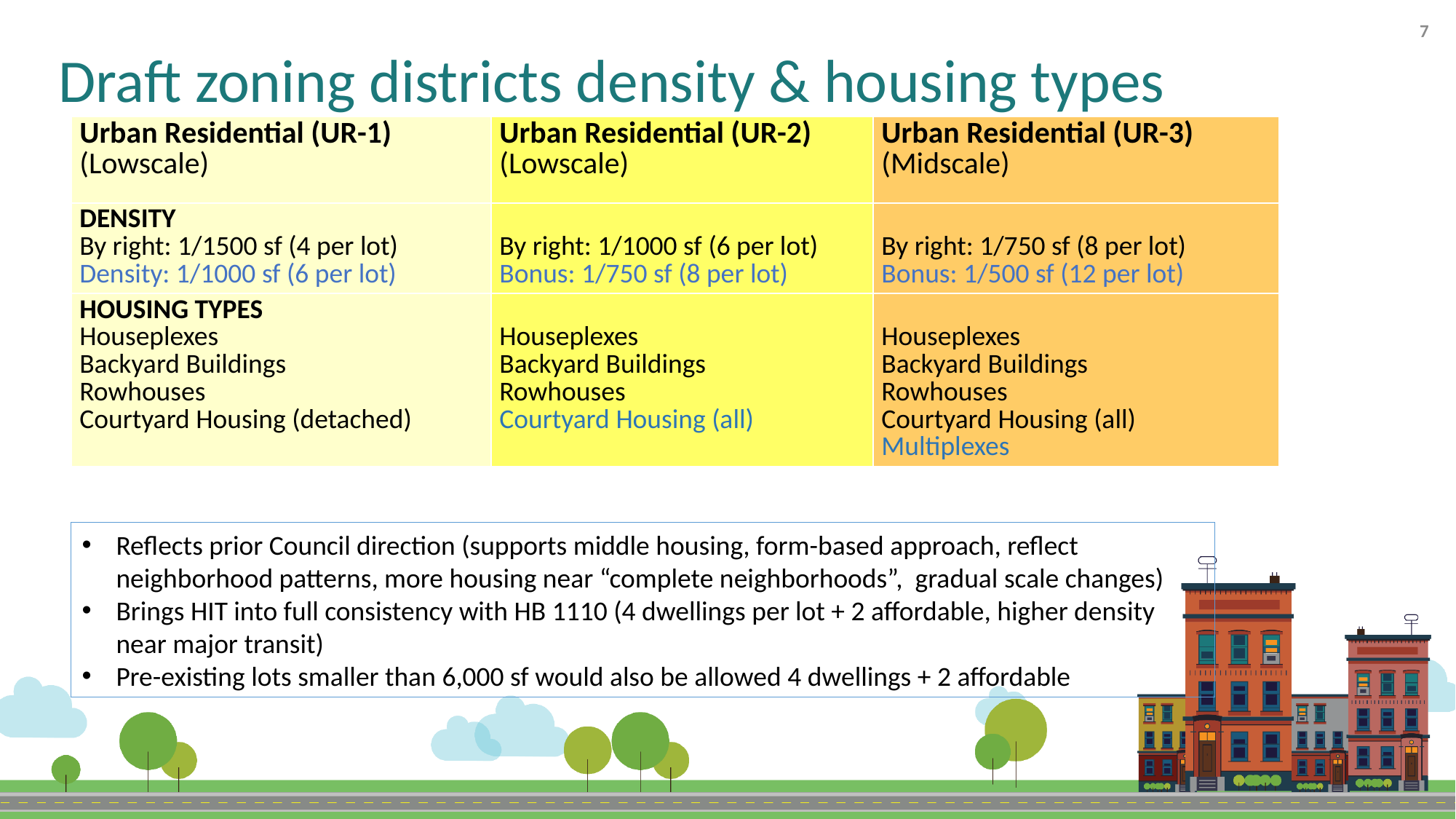

# Draft zoning districts density & housing types
7
| Urban Residential (UR-1)     (Lowscale) | Urban Residential (UR-2) (Lowscale) | Urban Residential (UR-3) (Midscale) |
| --- | --- | --- |
| DENSITY  By right: 1/1500 sf (4 per lot)   Density: 1/1000 sf (6 per lot) | By right: 1/1000 sf (6 per lot)   Bonus: 1/750 sf (8 per lot) | By right: 1/750 sf (8 per lot)   Bonus: 1/500 sf (12 per lot) |
| HOUSING TYPES Houseplexes Backyard Buildings Rowhouses Courtyard Housing (detached) | Houseplexes Backyard Buildings Rowhouses Courtyard Housing (all) | Houseplexes Backyard Buildings Rowhouses Courtyard Housing (all) Multiplexes |
Reflects prior Council direction (supports middle housing, form-based approach, reflect neighborhood patterns, more housing near “complete neighborhoods”,  gradual scale changes)
Brings HIT into full consistency with HB 1110 (4 dwellings per lot + 2 affordable, higher density near major transit)
Pre-existing lots smaller than 6,000 sf would also be allowed 4 dwellings + 2 affordable